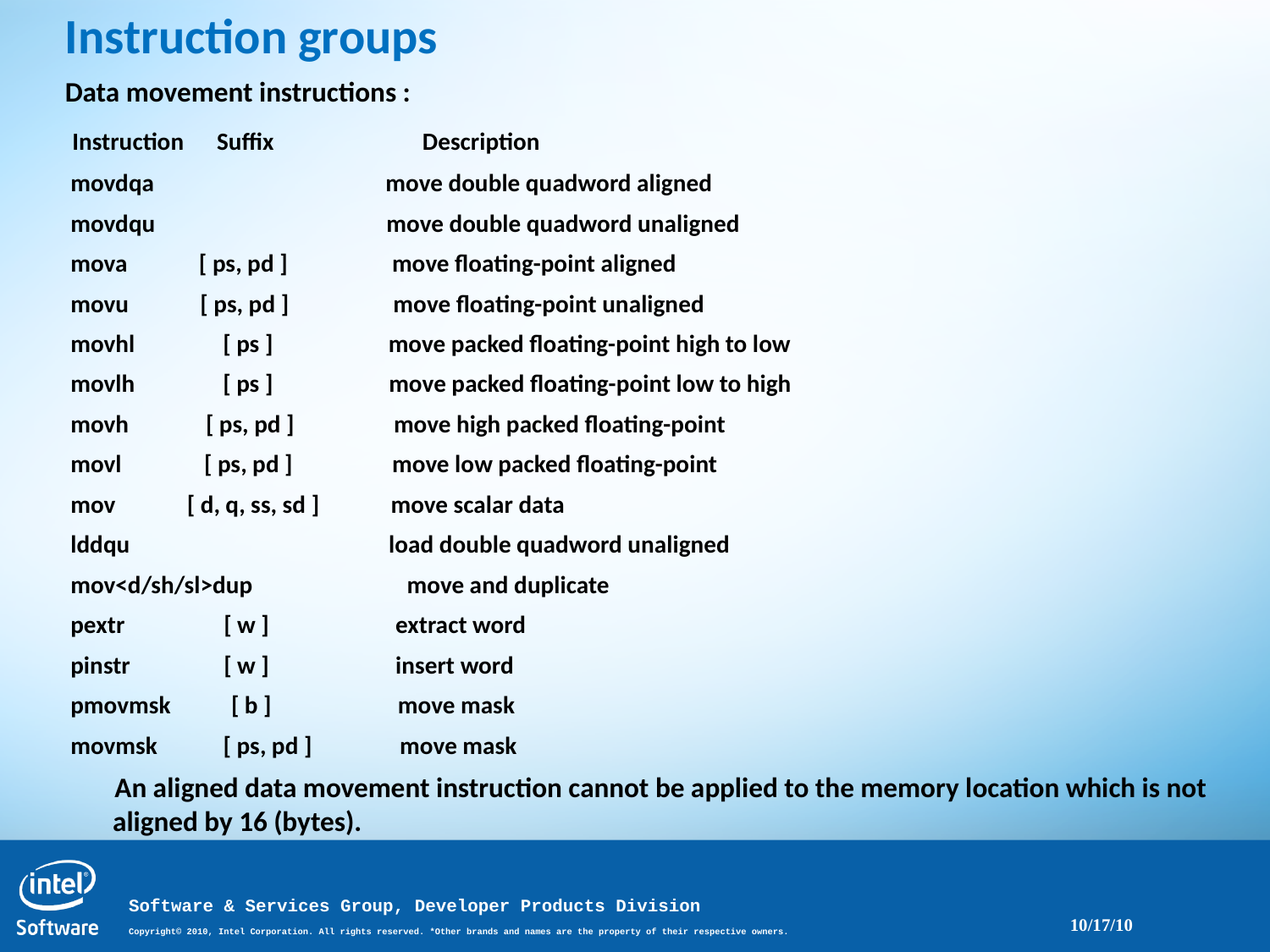

Instruction groups
Data movement instructions :
 Instruction      Suffix                           Description
 movdqa                                          move double quadword aligned
 movdqu                                          move double quadword unaligned
 mova             [ ps, pd ]                   move floating-point aligned
 movu             [ ps, pd ]                   move floating-point unaligned
 movhl                [ ps ]                     move packed floating-point high to low
 movlh                [ ps ]                     move packed floating-point low to high
 movh              [ ps, pd ]                  move high packed floating-point
 movl               [ ps, pd ]                  move low packed floating-point
 mov             [ d, q, ss, sd ]             move scalar data
 lddqu                                               load double quadword unaligned
 mov<d/sh/sl>dup                            move and duplicate
 pextr                  [ w ]                       extract word
 pinstr                 [ w ]                       insert word
 pmovmsk           [ b ]                       move mask
 movmsk            [ ps, pd ]                move mask
         An aligned data movement instruction cannot be applied to the memory location which is not aligned by 16 (bytes).
10/17/10